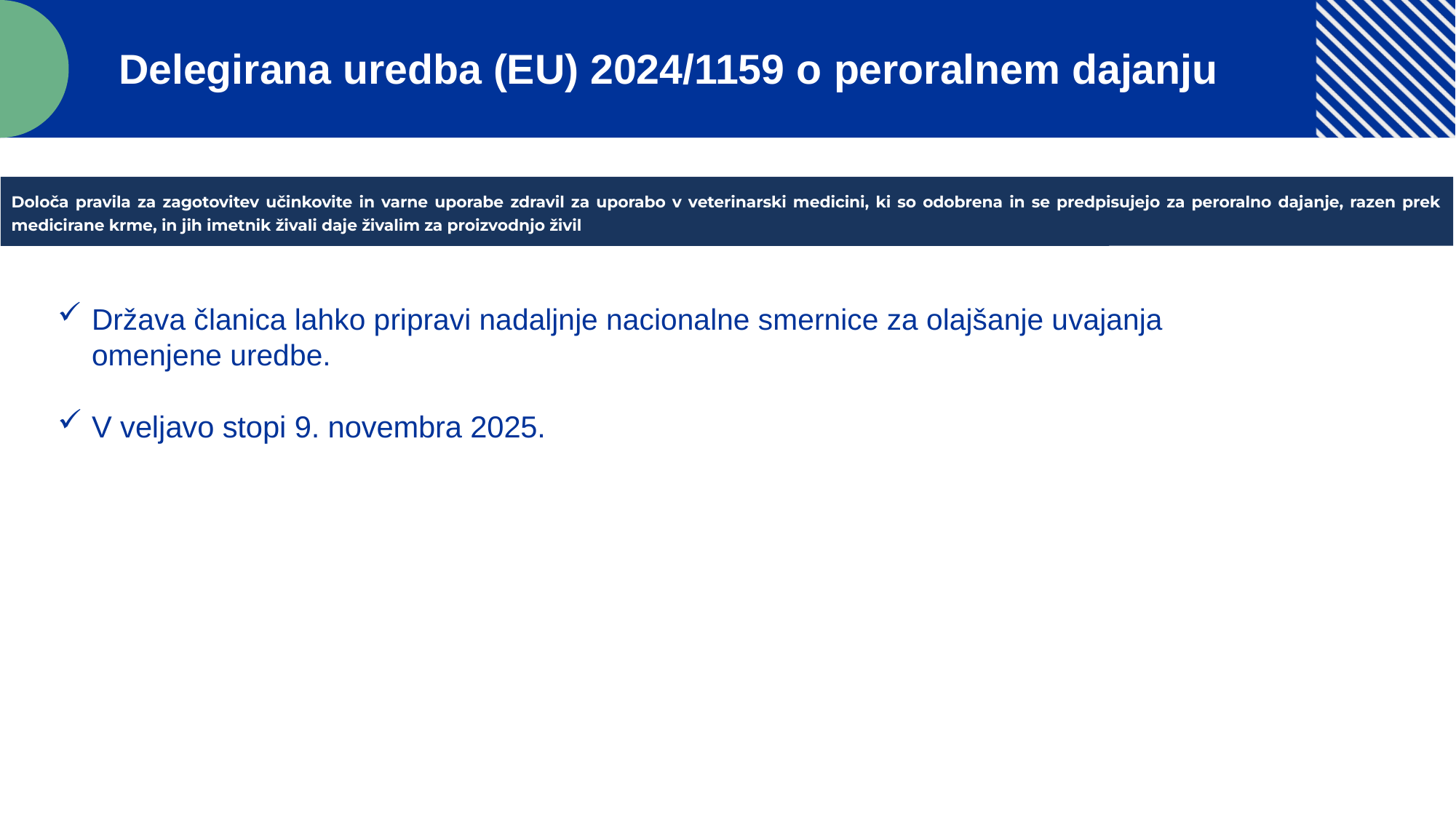

Delegirana uredba (EU) 2024/1159 o peroralnem dajanju
Določa pravila za zagotovitev učinkovite in varne uporabe zdravil za uporabo v veterinarski medicini, ki so odobrena in se predpisujejo za peroralno dajanje, razen prek medicirane krme, in jih imetnik živali daje živalim za proizvodnjo živil
Država članica lahko pripravi nadaljnje nacionalne smernice za olajšanje uvajanja omenjene uredbe.

V veljavo stopi 9. novembra 2025.